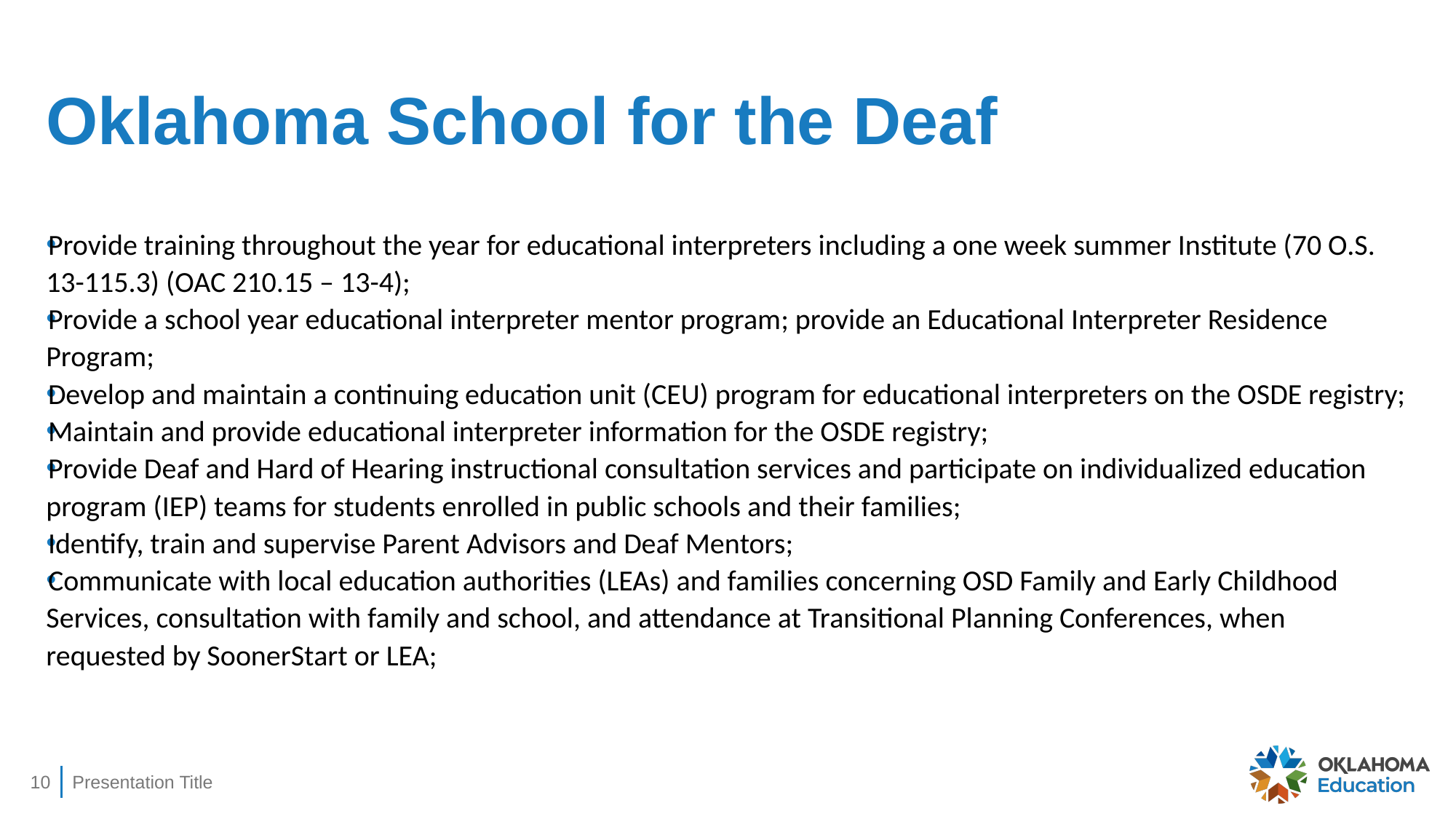

# Oklahoma School for the Deaf
Provide training throughout the year for educational interpreters including a one week summer Institute (70 O.S. 13-115.3) (OAC 210.15 – 13-4);
Provide a school year educational interpreter mentor program; provide an Educational Interpreter Residence Program;
Develop and maintain a continuing education unit (CEU) program for educational interpreters on the OSDE registry;
Maintain and provide educational interpreter information for the OSDE registry;
Provide Deaf and Hard of Hearing instructional consultation services and participate on individualized education program (IEP) teams for students enrolled in public schools and their families;
Identify, train and supervise Parent Advisors and Deaf Mentors;
Communicate with local education authorities (LEAs) and families concerning OSD Family and Early Childhood Services, consultation with family and school, and attendance at Transitional Planning Conferences, when requested by SoonerStart or LEA;

10
Presentation Title